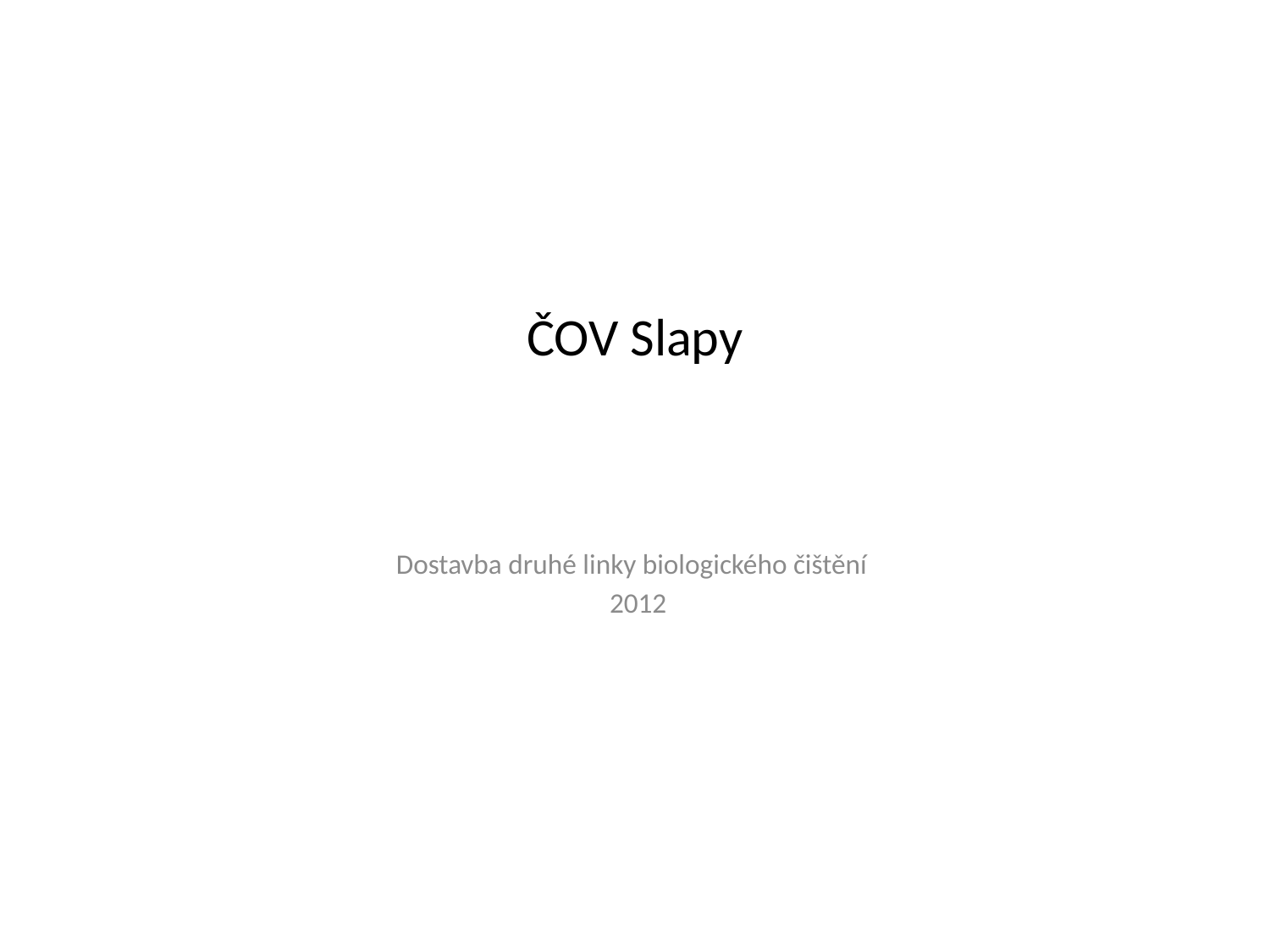

# ČOV Slapy
Dostavba druhé linky biologického čištění
 2012